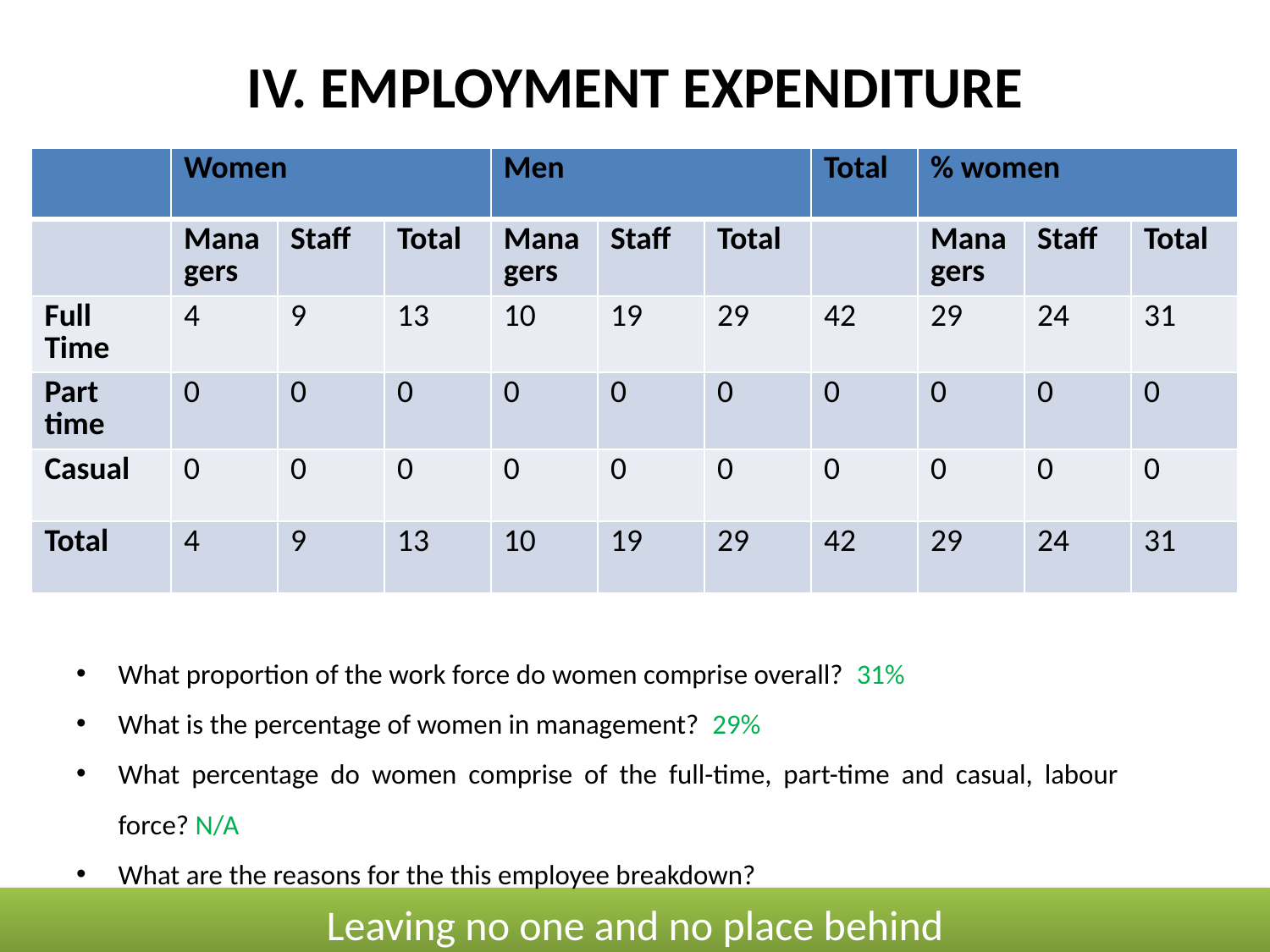

# IV. EMPLOYMENT EXPENDITURE
|  | Women |  |  | Men |  |  | Total | % women |  |  |
| --- | --- | --- | --- | --- | --- | --- | --- | --- | --- | --- |
|  | Managers | Staff | Total | Managers | Staff | Total |  | Managers | Staff | Total |
| Full Time | 4 | 9 | 13 | 10 | 19 | 29 | 42 | 29 | 24 | 31 |
| Part time | 0 | 0 | 0 | 0 | 0 | 0 | 0 | 0 | 0 | 0 |
| Casual | 0 | 0 | 0 | 0 | 0 | 0 | 0 | 0 | 0 | 0 |
| Total | 4 | 9 | 13 | 10 | 19 | 29 | 42 | 29 | 24 | 31 |
What proportion of the work force do women comprise overall?  31%
What is the percentage of women in management?  29%
What percentage do women comprise of the full-time, part-time and casual, labour force? N/A
What are the reasons for the this employee breakdown?
Leaving no one and no place behind